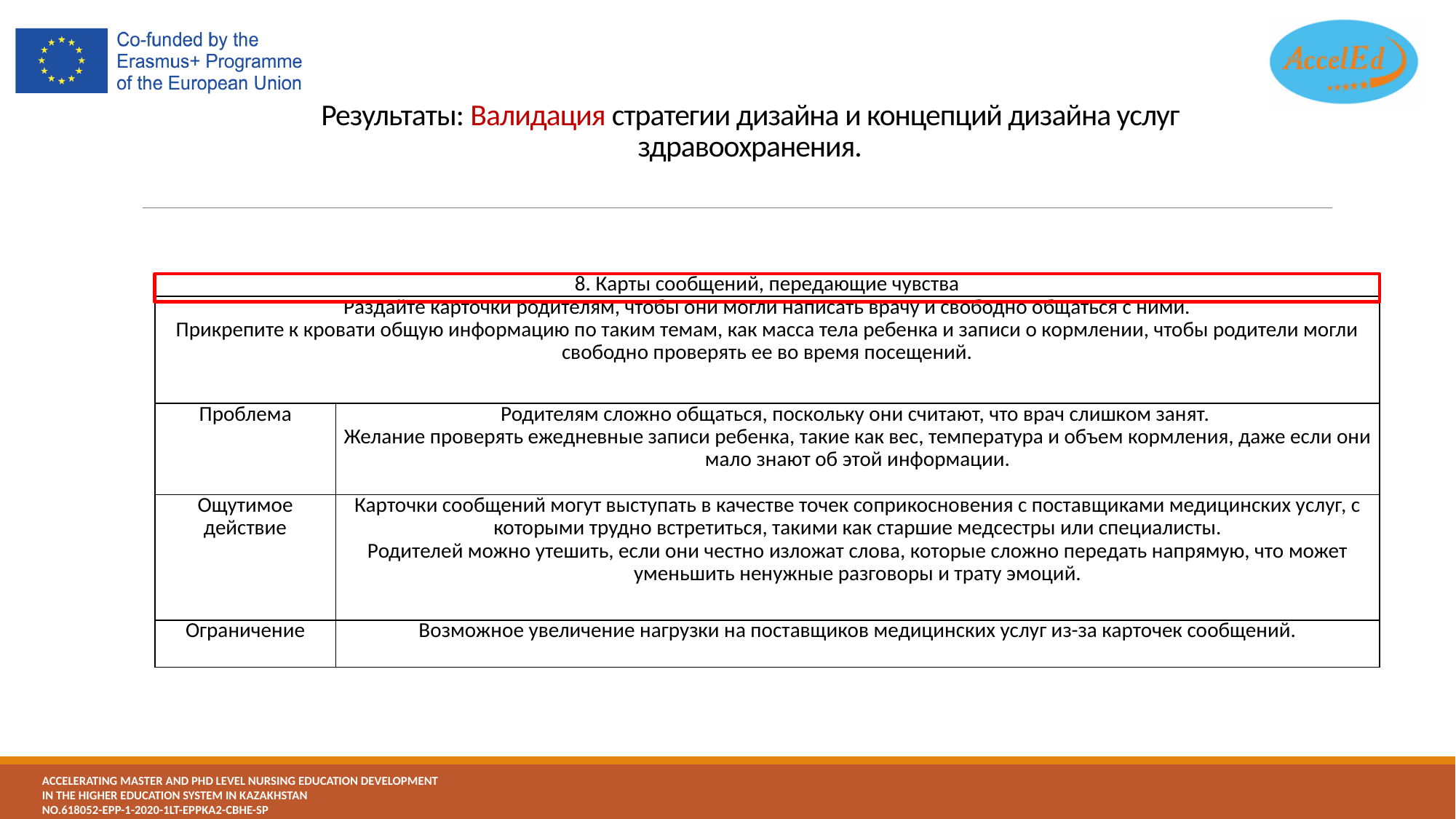

# Результаты: Валидация стратегии дизайна и концепций дизайна услуг здравоохранения.
| 8. Карты сообщений, передающие чувства |  |
| --- | --- |
| Раздайте карточки родителям, чтобы они могли написать врачу и свободно общаться с ними. Прикрепите к кровати общую информацию по таким темам, как масса тела ребенка и записи о кормлении, чтобы родители могли свободно проверять ее во время посещений. |  |
| Проблема | Родителям сложно общаться, поскольку они считают, что врач слишком занят. Желание проверять ежедневные записи ребенка, такие как вес, температура и объем кормления, даже если они мало знают об этой информации. |
| Ощутимое действие | Карточки сообщений могут выступать в качестве точек соприкосновения с поставщиками медицинских услуг, с которыми трудно встретиться, такими как старшие медсестры или специалисты. Родителей можно утешить, если они честно изложат слова, которые сложно передать напрямую, что может уменьшить ненужные разговоры и трату эмоций. |
| Ограничение | Возможное увеличение нагрузки на поставщиков медицинских услуг из-за карточек сообщений. |